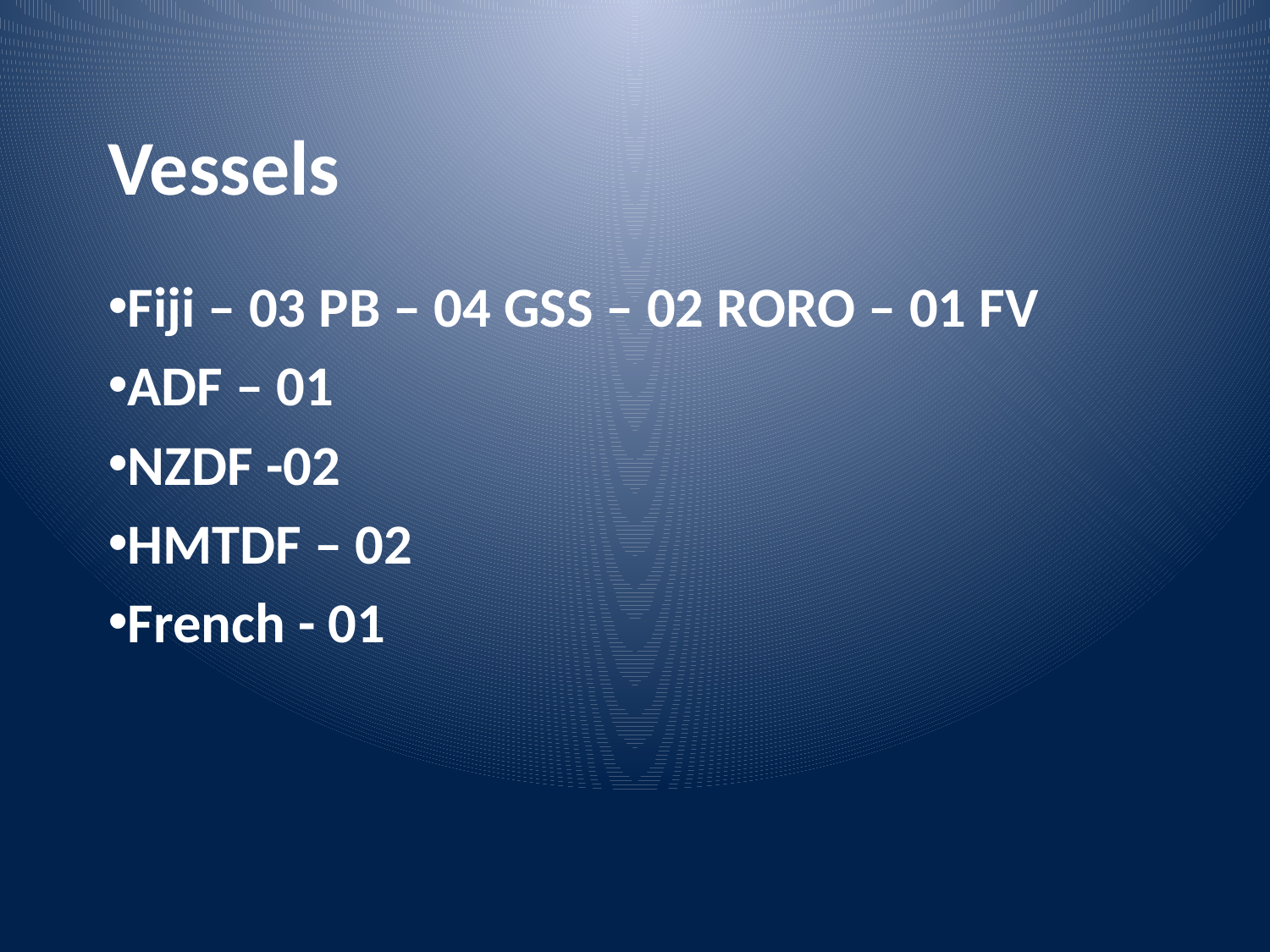

# Vessels
Fiji – 03 PB – 04 GSS – 02 RORO – 01 FV
ADF – 01
NZDF -02
HMTDF – 02
French - 01